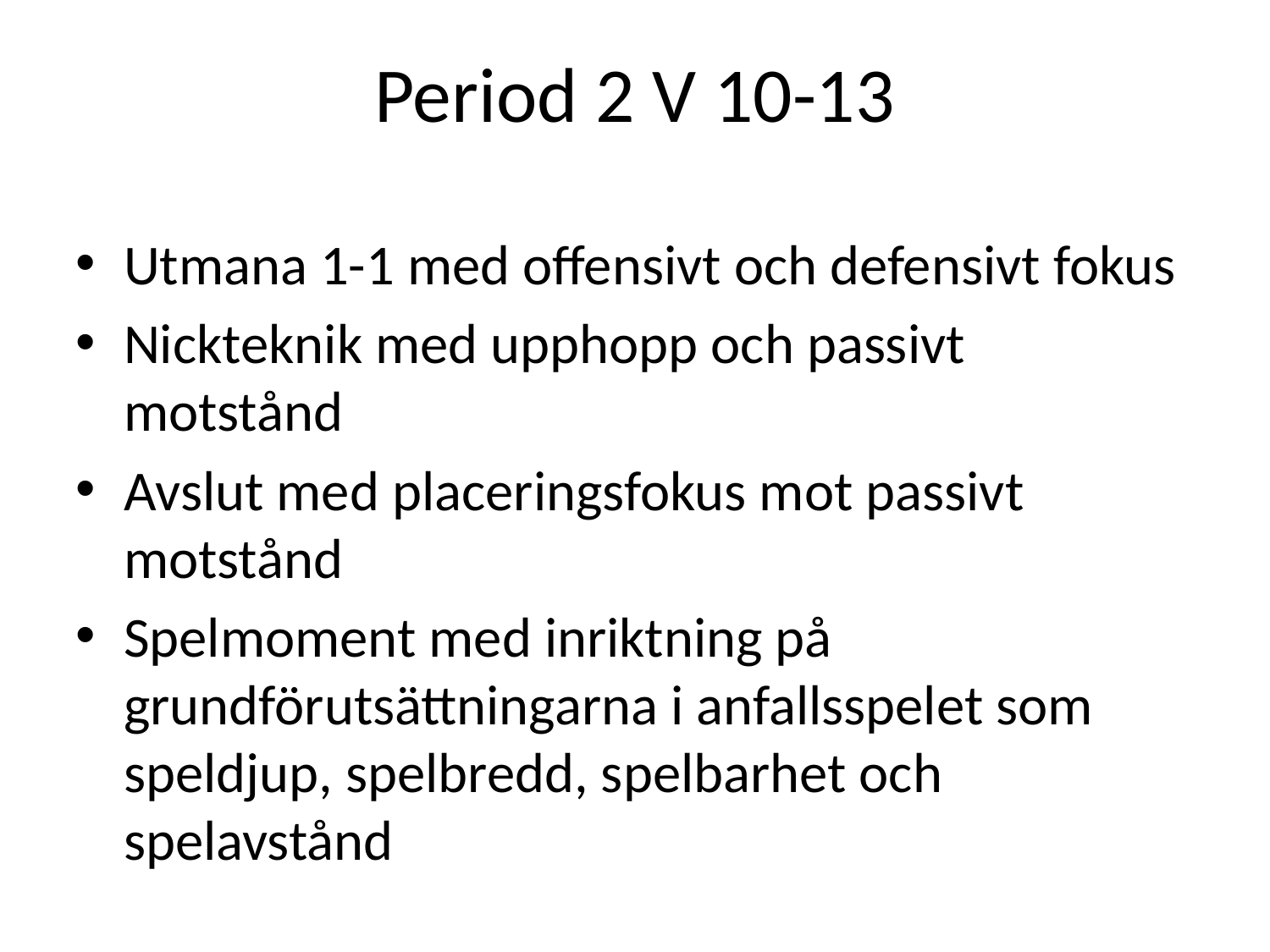

Period 2 V 10-13
Utmana 1-1 med offensivt och defensivt fokus
Nickteknik med upphopp och passivt motstånd
Avslut med placeringsfokus mot passivt motstånd
Spelmoment med inriktning på grundförutsättningarna i anfallsspelet som speldjup, spelbredd, spelbarhet och spelavstånd